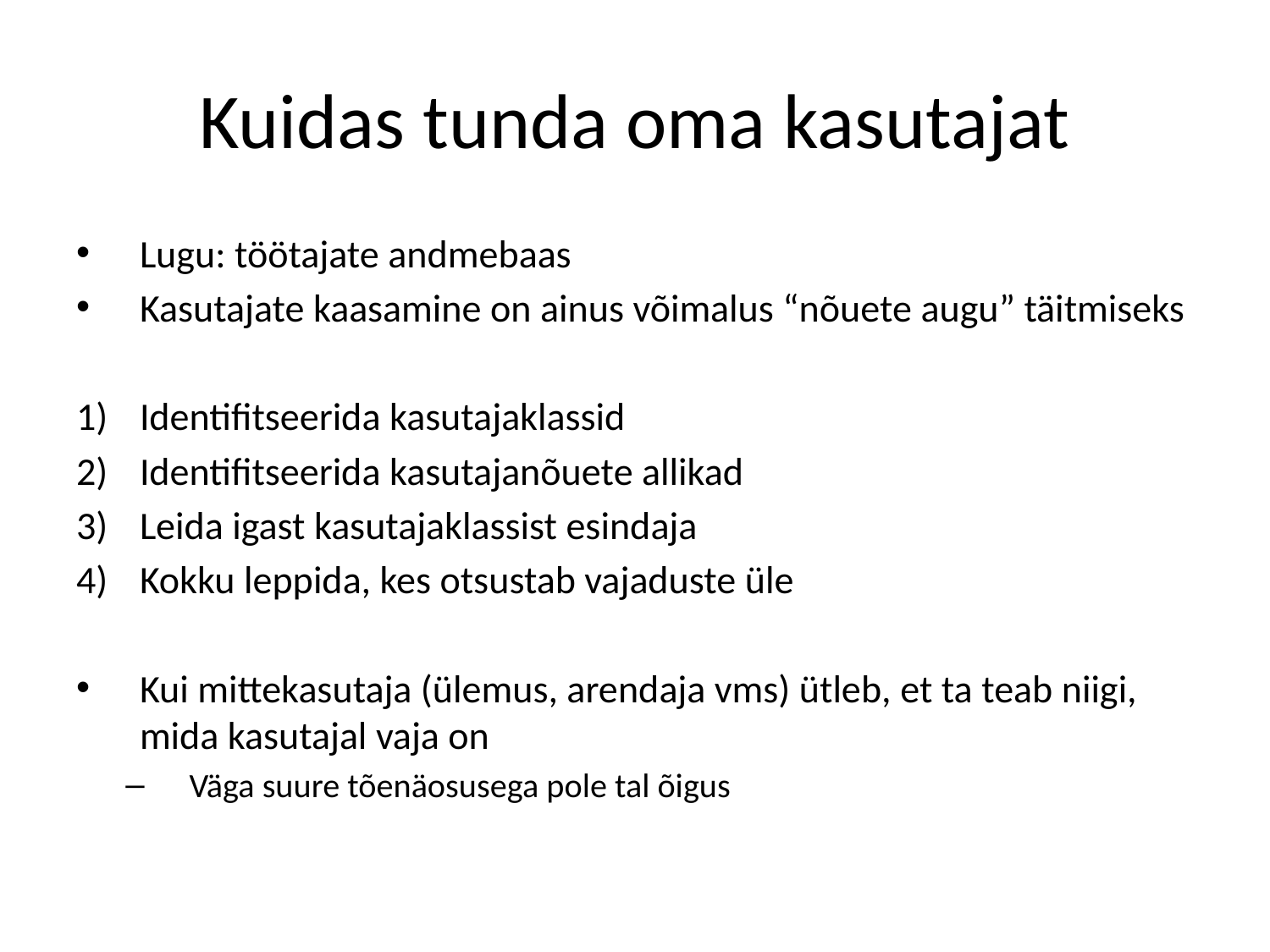

# Kuidas tunda oma kasutajat
Lugu: töötajate andmebaas
Kasutajate kaasamine on ainus võimalus “nõuete augu” täitmiseks

Identifitseerida kasutajaklassid
Identifitseerida kasutajanõuete allikad
Leida igast kasutajaklassist esindaja
Kokku leppida, kes otsustab vajaduste üle

Kui mittekasutaja (ülemus, arendaja vms) ütleb, et ta teab niigi, mida kasutajal vaja on
Väga suure tõenäosusega pole tal õigus